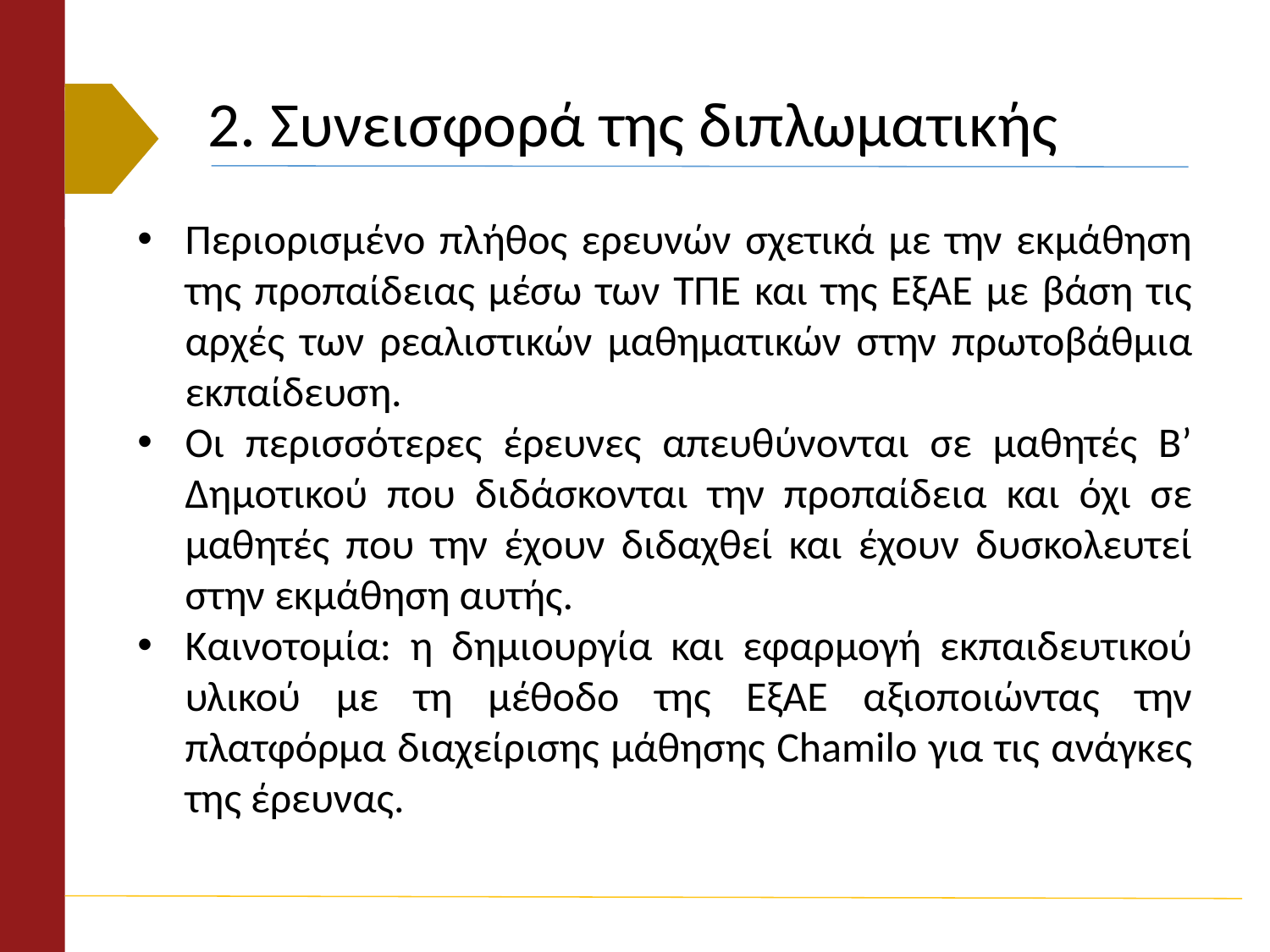

# 2. Συνεισφορά της διπλωματικής
Περιορισμένο πλήθος ερευνών σχετικά με την εκμάθηση της προπαίδειας μέσω των ΤΠΕ και της ΕξΑΕ με βάση τις αρχές των ρεαλιστικών μαθηματικών στην πρωτοβάθμια εκπαίδευση.
Οι περισσότερες έρευνες απευθύνονται σε μαθητές Β’ Δημοτικού που διδάσκονται την προπαίδεια και όχι σε μαθητές που την έχουν διδαχθεί και έχουν δυσκολευτεί στην εκμάθηση αυτής.
Καινοτομία: η δημιουργία και εφαρμογή εκπαιδευτικού υλικού με τη μέθοδο της ΕξΑΕ αξιοποιώντας την πλατφόρμα διαχείρισης μάθησης Chamilo για τις ανάγκες της έρευνας.